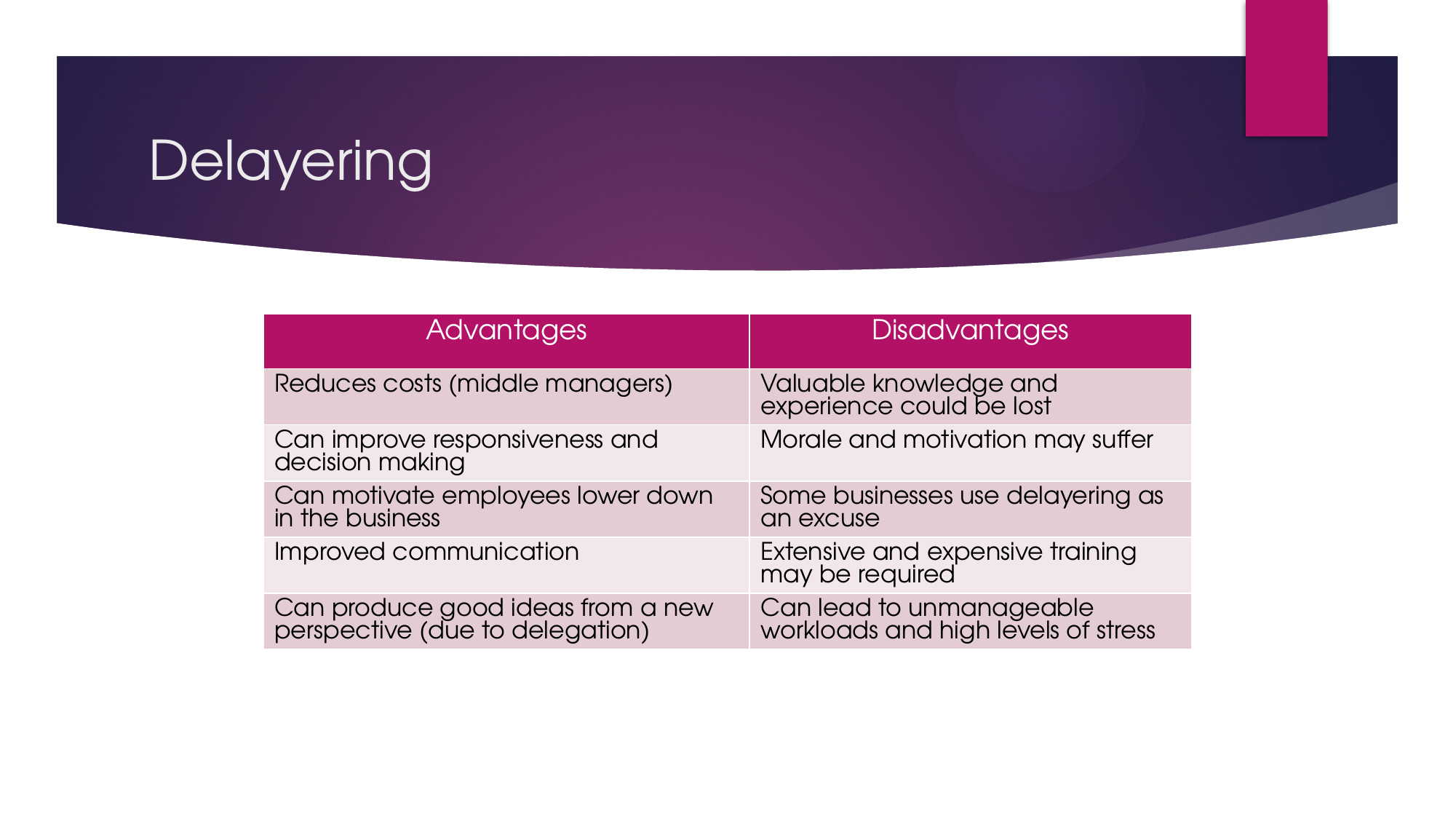

# Delayering
| Advantages | Disadvantages |
| --- | --- |
| Reduces costs (middle managers) | Valuable knowledge and experience could be lost |
| Can improve responsiveness and decision making | Morale and motivation may suffer |
| Can motivate employees lower down in the business | Some businesses use delayering as an excuse |
| Improved communication | Extensive and expensive training may be required |
| Can produce good ideas from a new perspective (due to delegation) | Can lead to unmanageable workloads and high levels of stress |